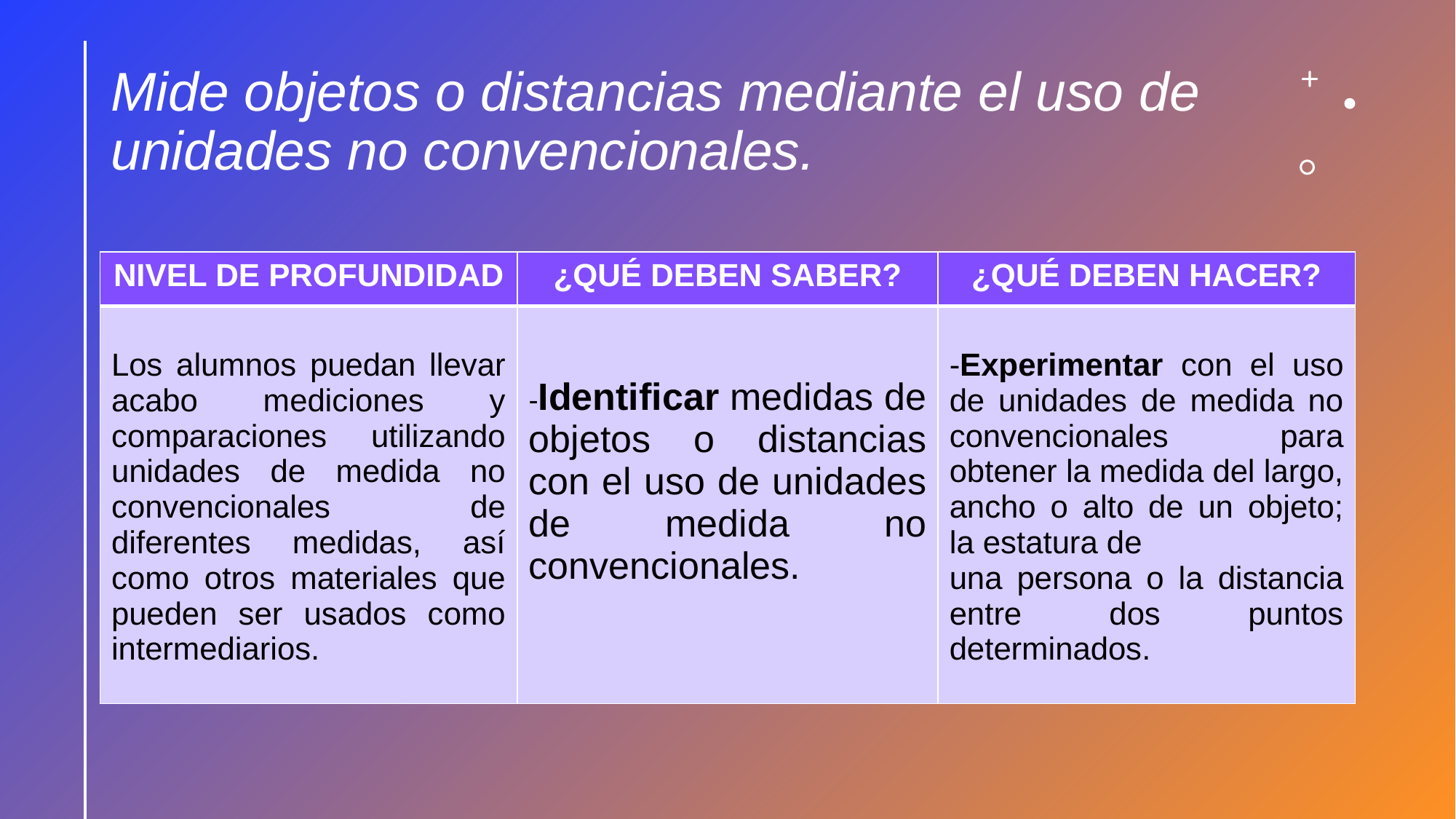

# Mide objetos o distancias mediante el uso de unidades no convencionales.

| NIVEL DE PROFUNDIDAD | ¿QUÉ DEBEN SABER? | ¿QUÉ DEBEN HACER? |
| --- | --- | --- |
| Los alumnos puedan llevar acabo mediciones y comparaciones utilizando unidades de medida no convencionales de diferentes medidas, así como otros materiales que pueden ser usados como intermediarios. | -Identificar medidas de objetos o distancias con el uso de unidades de medida no convencionales. | -Experimentar con el uso de unidades de medida no convencionales para obtener la medida del largo, ancho o alto de un objeto; la estatura de una persona o la distancia entre dos puntos determinados. |